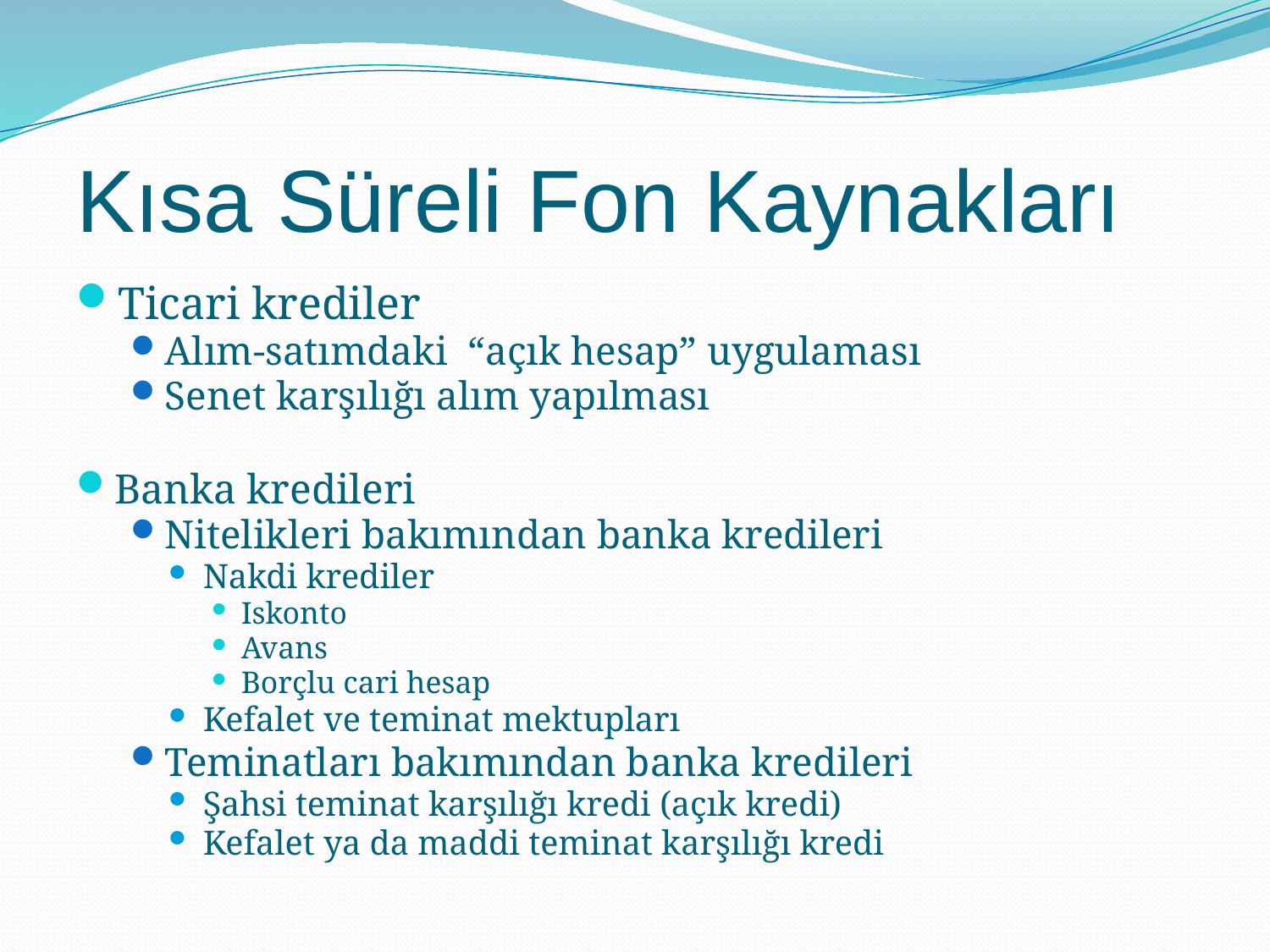

# Kısa Süreli Fon Kaynakları
Ticari krediler
Alım-satımdaki  “açık hesap” uygulaması
Senet karşılığı alım yapılması

Banka kredileri
Nitelikleri bakımından banka kredileri
Nakdi krediler
Iskonto
Avans
Borçlu cari hesap
Kefalet ve teminat mektupları
Teminatları bakımından banka kredileri
Şahsi teminat karşılığı kredi (açık kredi)
Kefalet ya da maddi teminat karşılığı kredi